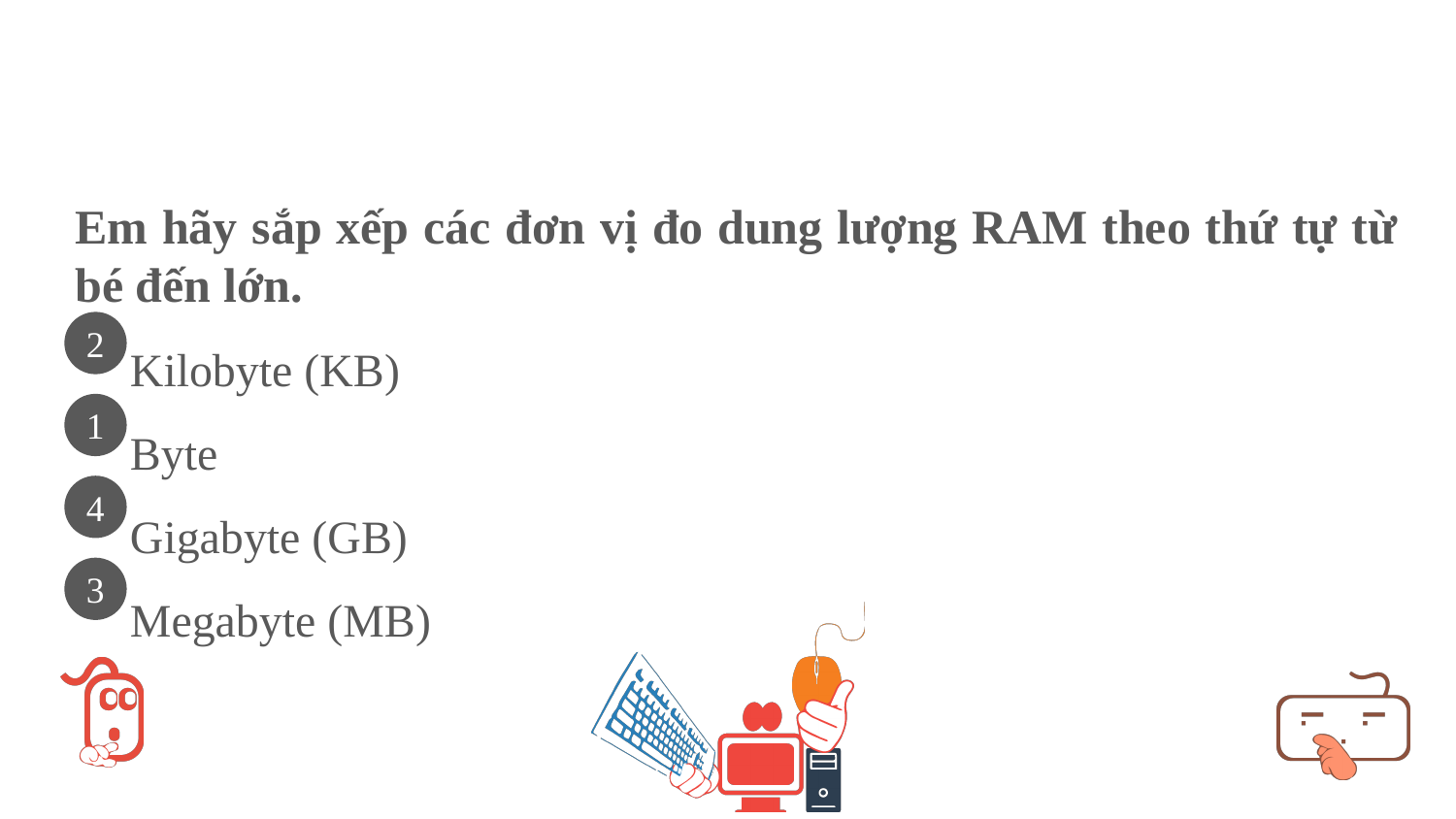

Chủ đề B. Phần cứng máy tính
Bài 2. Chào bạn, tớ là máy tính
Em hãy sắp xếp các đơn vị đo dung lượng RAM theo thứ tự từ bé đến lớn.
Kilobyte (KB)
Byte
Gigabyte (GB)
Megabyte (MB)
2
1
4
3